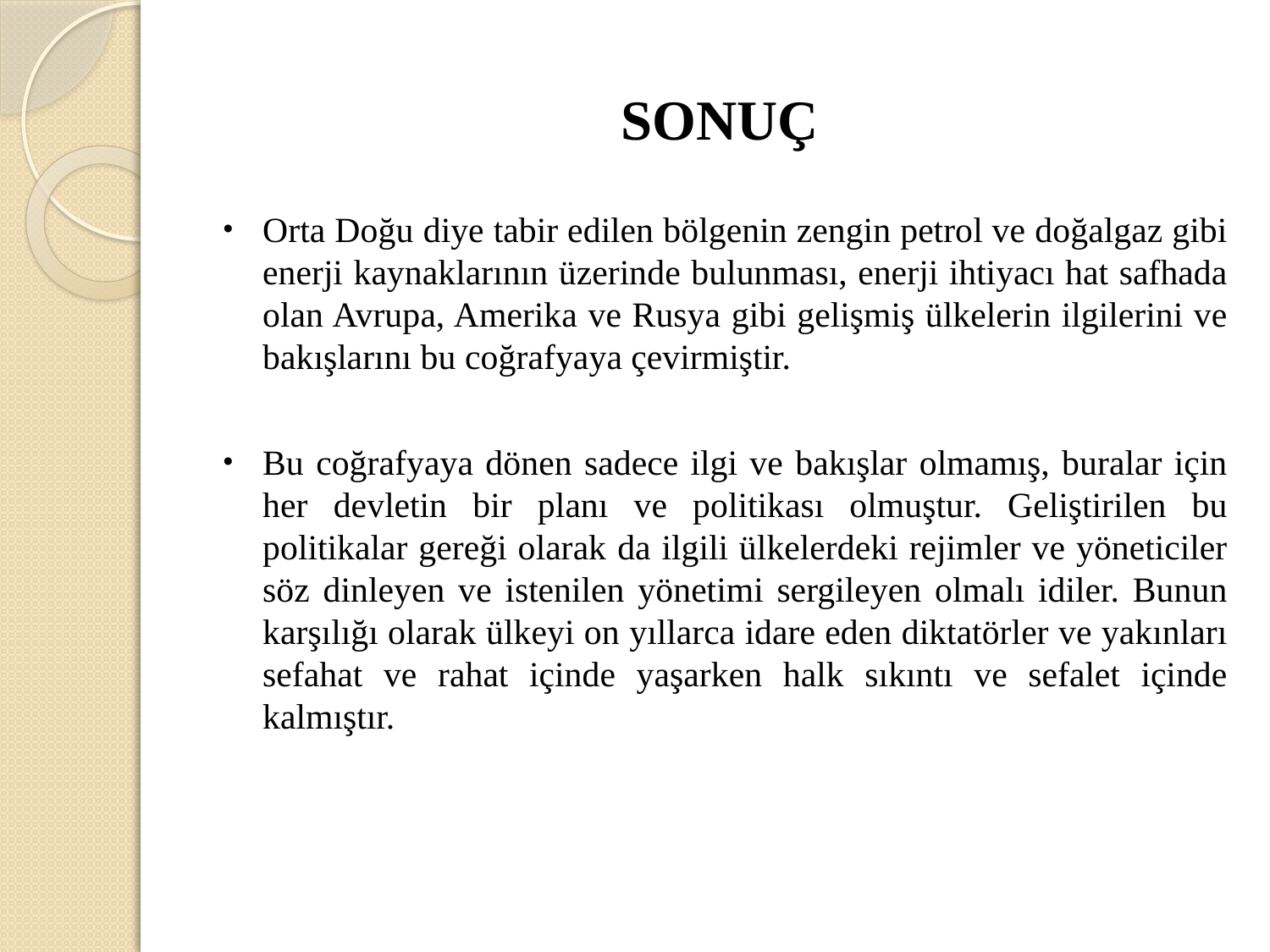

# SONUÇ
Orta Doğu diye tabir edilen bölgenin zengin petrol ve doğalgaz gibi enerji kaynaklarının üzerinde bulunması, enerji ihtiyacı hat safhada olan Avrupa, Amerika ve Rusya gibi gelişmiş ülkelerin ilgilerini ve bakışlarını bu coğrafyaya çevirmiştir.

Bu coğrafyaya dönen sadece ilgi ve bakışlar olmamış, buralar için her devletin bir planı ve politikası olmuştur. Geliştirilen bu politikalar gereği olarak da ilgili ülkelerdeki rejimler ve yöneticiler söz dinleyen ve istenilen yönetimi sergileyen olmalı idiler. Bunun karşılığı olarak ülkeyi on yıllarca idare eden diktatörler ve yakınları sefahat ve rahat içinde yaşarken halk sıkıntı ve sefalet içinde kalmıştır.